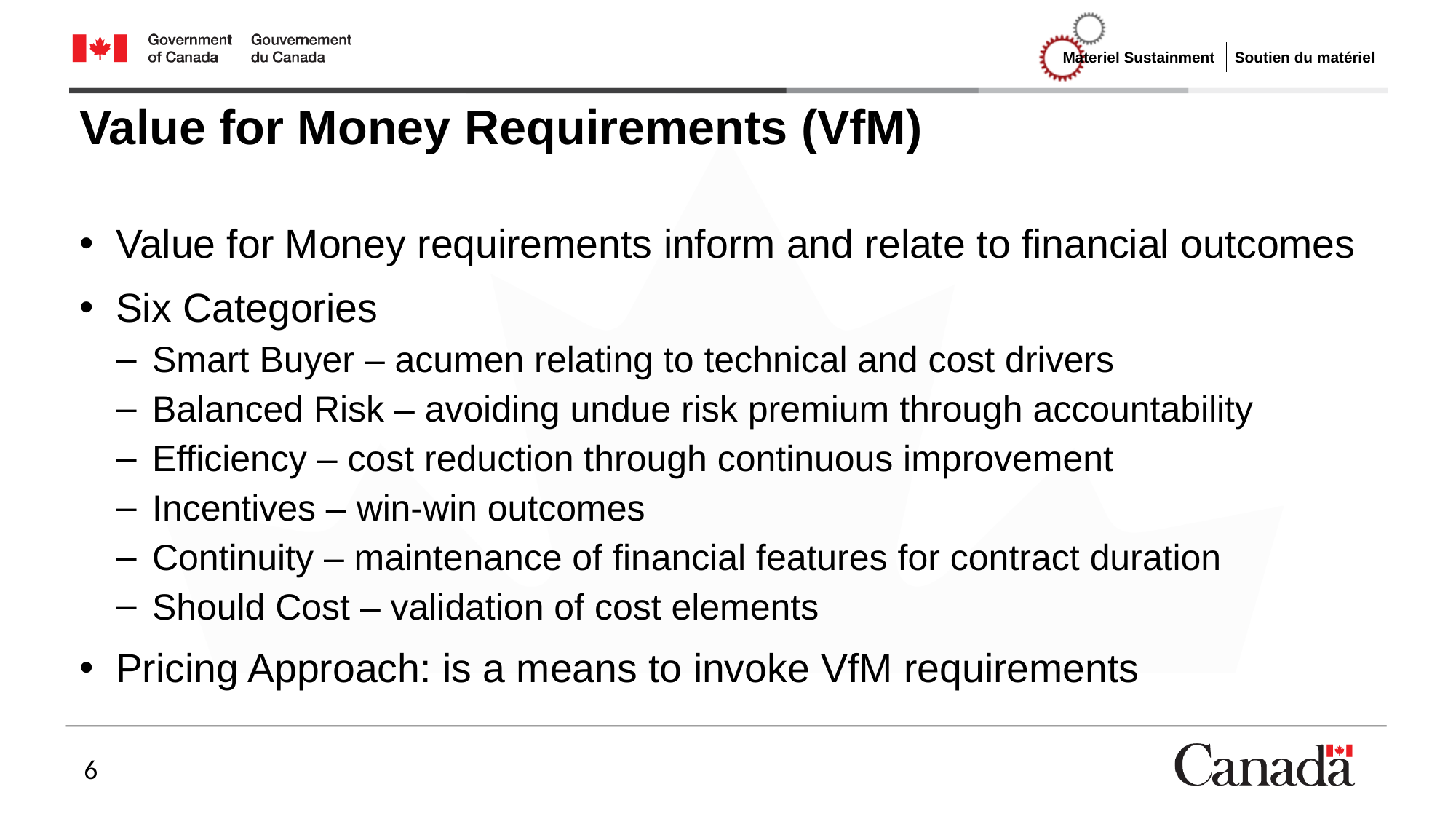

# Value for Money Requirements (VfM)
Value for Money requirements inform and relate to financial outcomes
Six Categories
Smart Buyer – acumen relating to technical and cost drivers
Balanced Risk – avoiding undue risk premium through accountability
Efficiency – cost reduction through continuous improvement
Incentives – win-win outcomes
Continuity – maintenance of financial features for contract duration
Should Cost – validation of cost elements
Pricing Approach: is a means to invoke VfM requirements

6